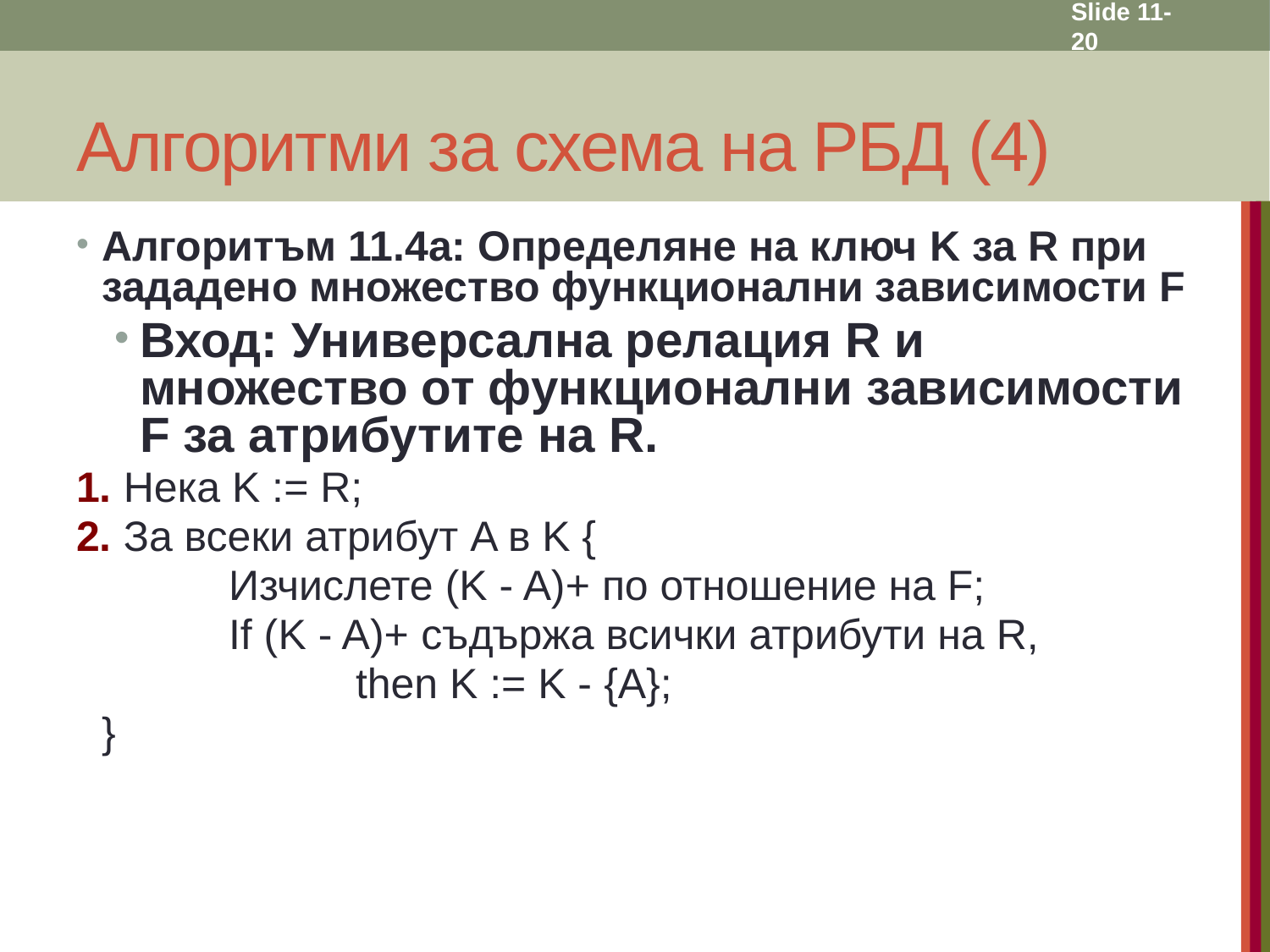

Slide 11- 20
# Алгоритми за схема на РБД (4)
Алгоритъм 11.4a: Определяне на ключ K за R при зададено множество функционални зависимости F
Вход: Универсална релация R и множество от функционални зависимости F за атрибутите на R.
1. Нека K := R;
2. За всеки атрибут A в K {
		Изчислете (K - A)+ по отношение на F;
		If (K - A)+ съдържа всички атрибути на R,
			then K := K - {A};
	}